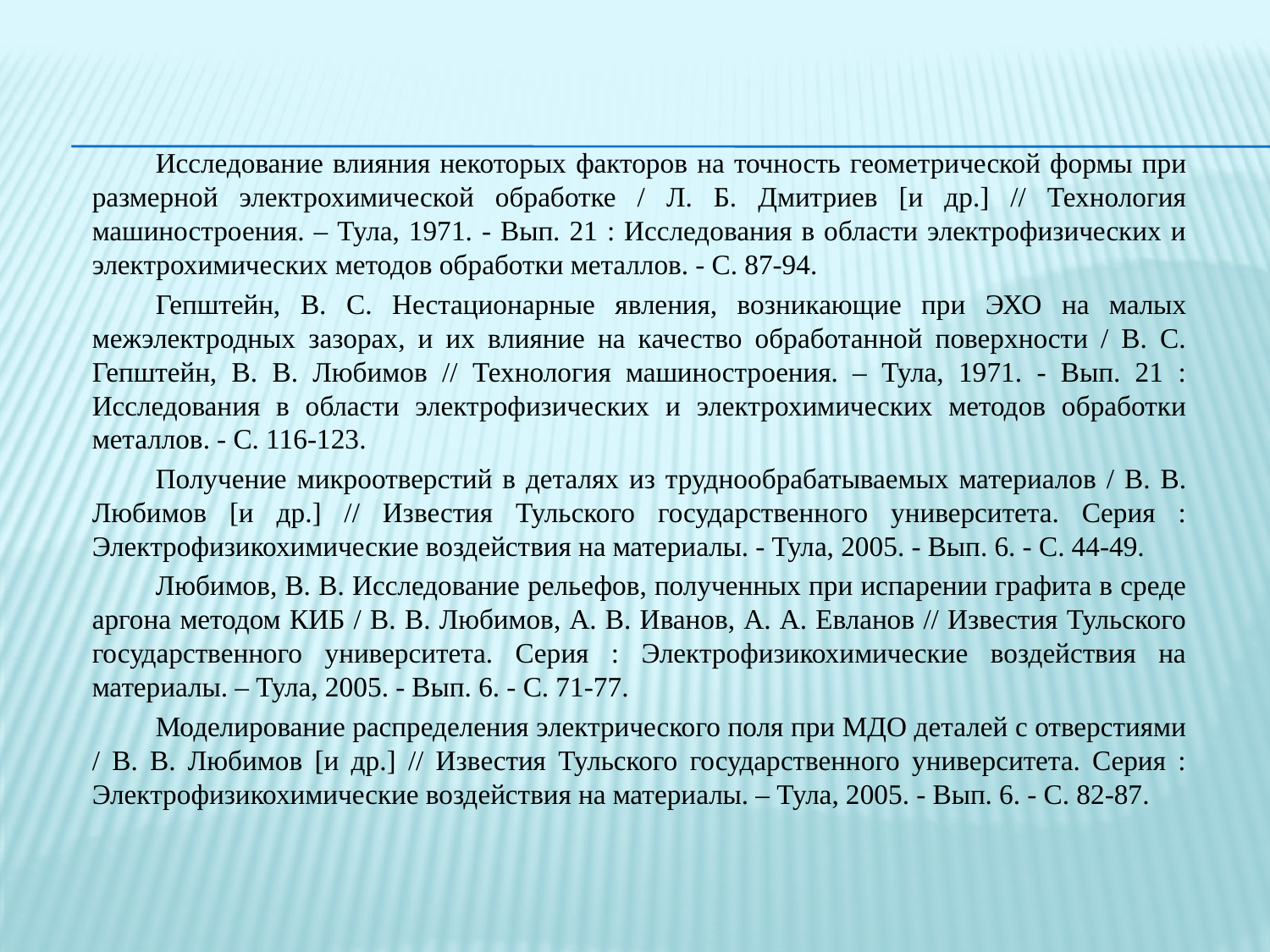

#
Исследование влияния некоторых факторов на точность геометрической формы при размерной электрохимической обработке / Л. Б. Дмитриев [и др.] // Технология машиностроения. – Тула, 1971. - Вып. 21 : Исследования в области электрофизических и электрохимических методов обработки металлов. - C. 87-94.
Гепштейн, В. С. Нестационарные явления, возникающие при ЭХО на малых межэлектродных зазорах, и их влияние на качество обработанной поверхности / В. С. Гепштейн, В. В. Любимов // Технология машиностроения. – Тула, 1971. - Вып. 21 : Исследования в области электрофизических и электрохимических методов обработки металлов. - C. 116-123.
Получение микроотверстий в деталях из труднообрабатываемых материалов / В. В. Любимов [и др.] // Известия Тульского государственного университета. Серия : Электрофизикохимические воздействия на материалы. - Тула, 2005. - Вып. 6. - С. 44-49.
Любимов, В. В. Исследование рельефов, полученных при испарении графита в среде аргона методом КИБ / В. В. Любимов, А. В. Иванов, А. А. Евланов // Известия Тульского государственного университета. Серия : Электрофизикохимические воздействия на материалы. – Тула, 2005. - Вып. 6. - С. 71-77.
Моделирование распределения электрического поля при МДО деталей с отверстиями / В. В. Любимов [и др.] // Известия Тульского государственного университета. Серия : Электрофизикохимические воздействия на материалы. – Тула, 2005. - Вып. 6. - С. 82-87.